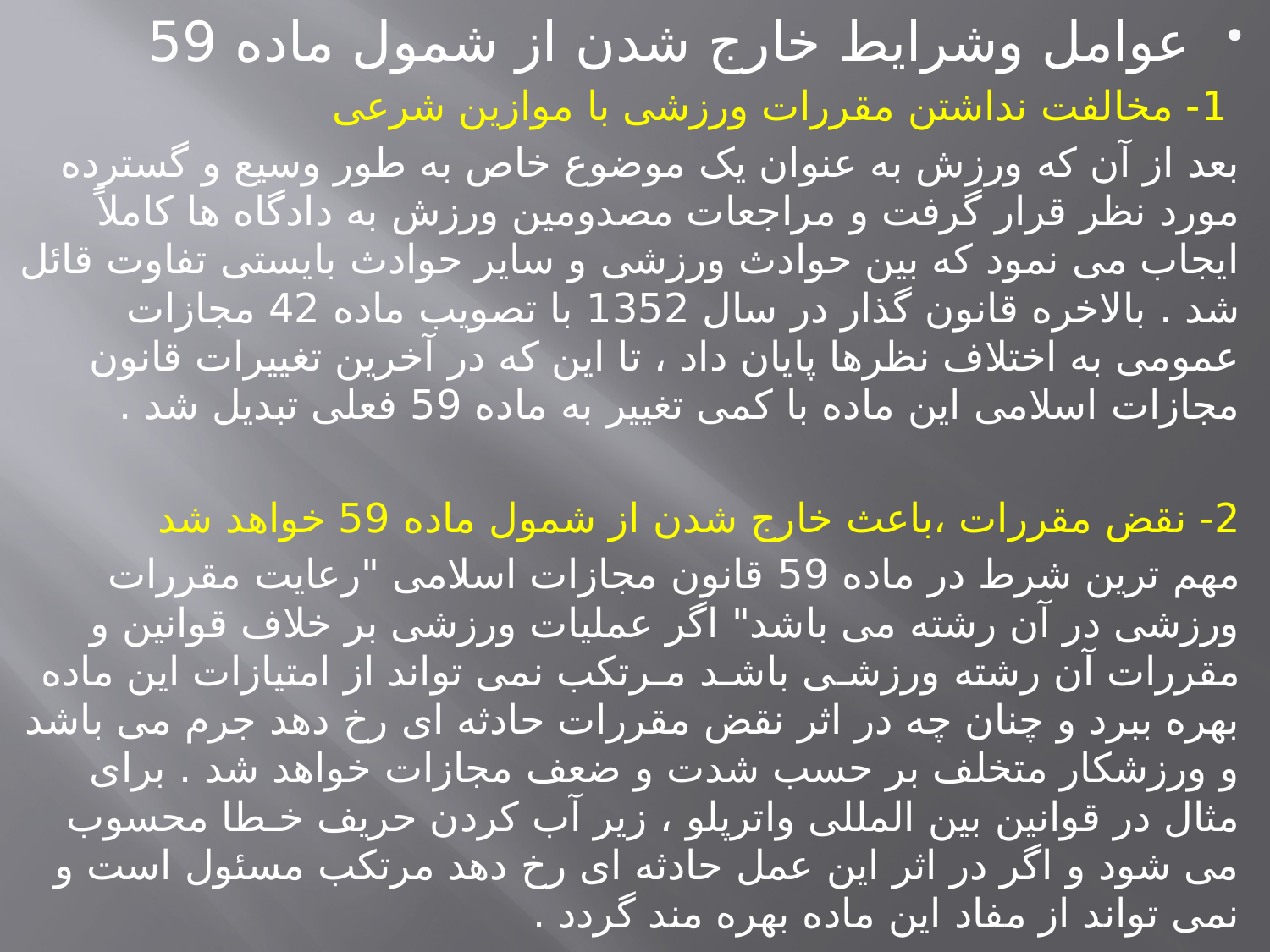

عوامل وشرایط خارج شدن از شمول ماده 59
 1- مخالفت نداشتن مقررات ورزشی با موازین شرعی
بعد از آن که ورزش به عنوان یک موضوع خاص به طور وسیع و گسترده مورد نظر قرار گرفت و مراجعات مصدومین ورزش به دادگاه ها کاملاً ایجاب می نمود که بین حوادث ورزشی و سایر حوادث بایستی تفاوت قائل شد . بالاخره قانون گذار در سال 1352 با تصویب ماده 42 مجازات عمومی به اختلاف نظرها پایان داد ، تا این که در آخرین تغییرات قانون مجازات اسلامی این ماده با کمی تغییر به ماده 59 فعلی تبدیل شد .

2- نقض مقررات ،باعث خارج شدن از شمول ماده 59 خواهد شد
مهم ترین شرط در ماده 59 قانون مجازات اسلامی "رعایت مقررات ورزشی در آن رشته می باشد" اگر عملیات ورزشی بر خلاف قوانین و مقررات آن رشته ورزشـی باشـد مـرتکب نمی تواند از امتیازات این ماده بهره ببرد و چنان چه در اثر نقض مقررات حادثه ای رخ دهد جرم می باشد و ورزشکار متخلف بر حسب شدت و ضعف مجازات خواهد شد . برای مثال در قوانین بین المللی واترپلو ، زیر آب کردن حریف خـطا محسوب می شود و اگر در اثر این عمل حادثه ای رخ دهد مرتکب مسئول است و نمی تواند از مفاد این ماده بهره مند گردد .